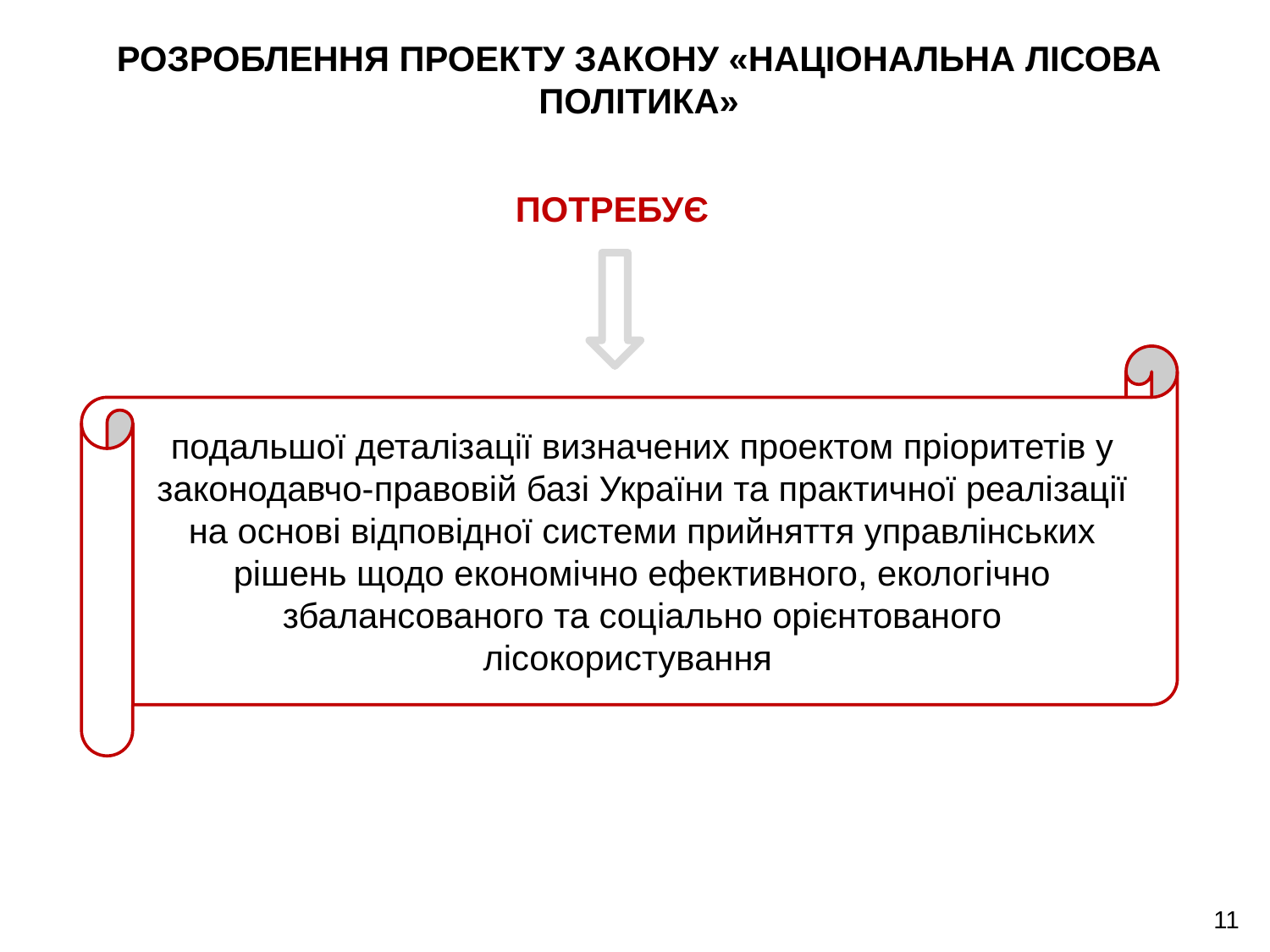

# РОЗРОБЛЕННЯ ПРОЕКТУ ЗАКОНУ «НАЦІОНАЛЬНА ЛІСОВА ПОЛІТИКА»
ПОТРЕБУЄ

подальшої деталізації визначених проектом пріоритетів у законодавчо-правовій базі України та практичної реалізації на основі відповідної системи прийняття управлінських рішень щодо економічно ефективного, екологічно збалансованого та соціально орієнтованого лісокористування
11